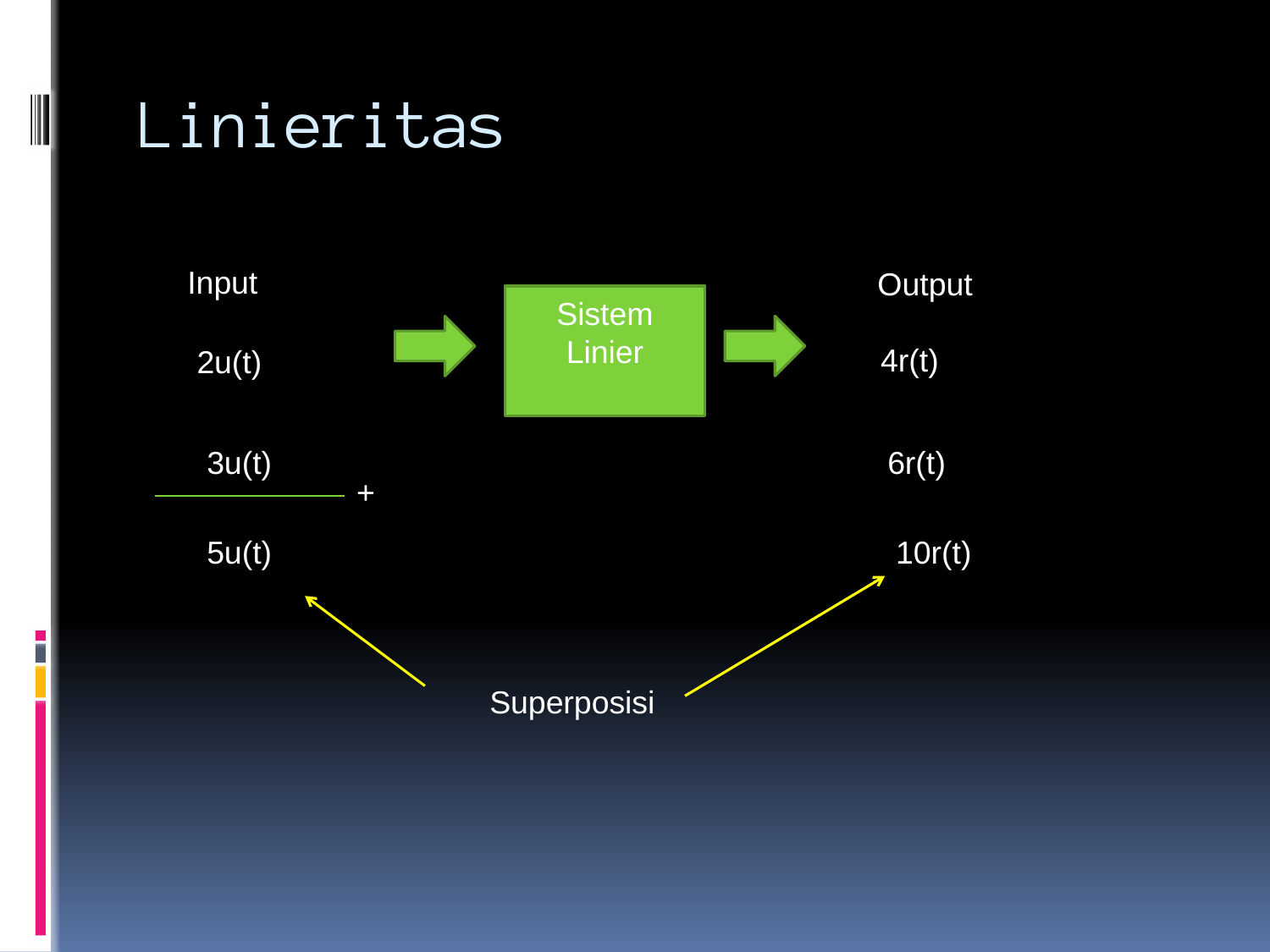

# Linieritas
Input
Output
Sistem Linier

4r(t)
2u(t)
3u(t)
6r(t)
+
5u(t)
10r(t)
Superposisi